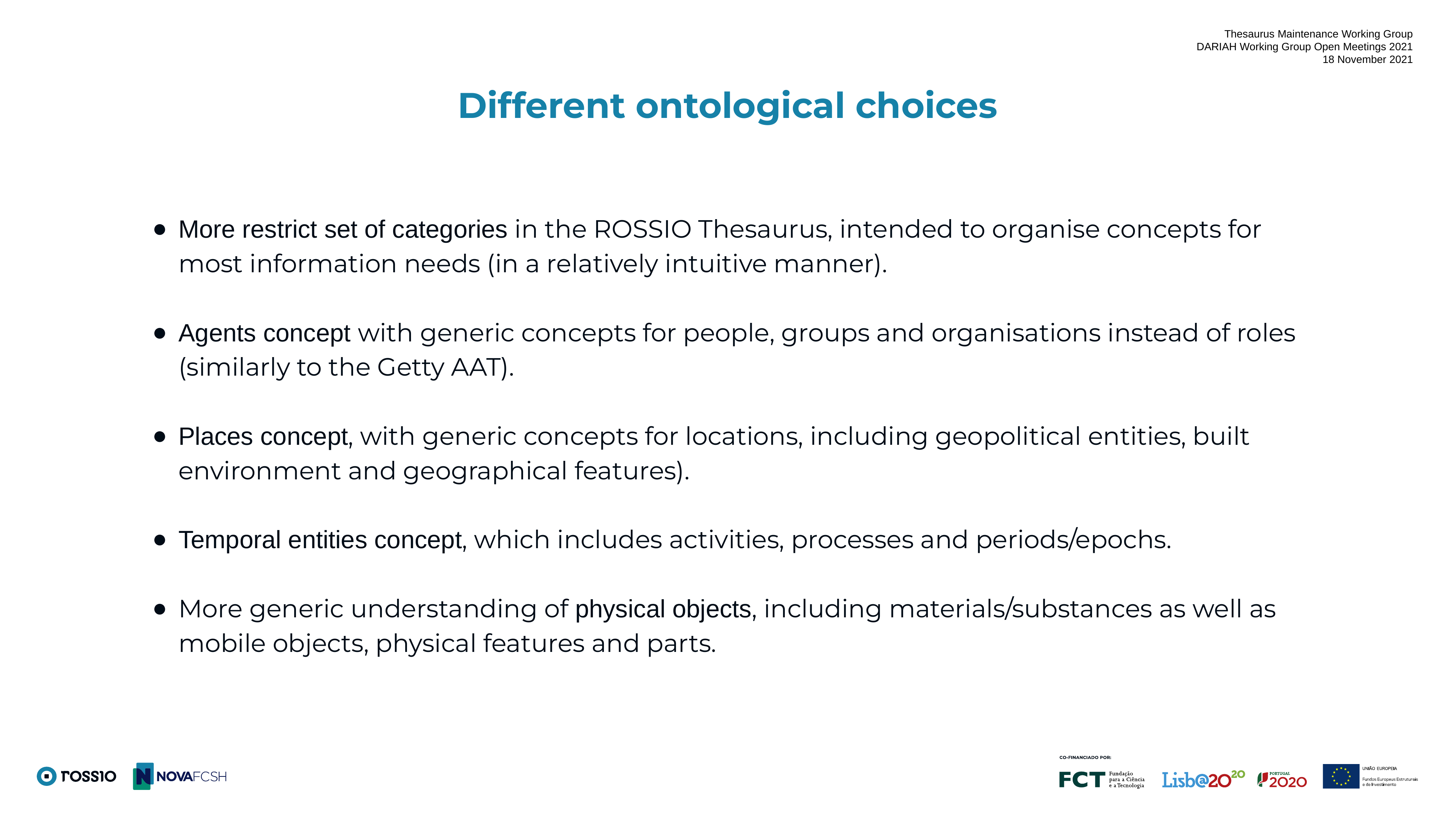

Thesaurus Maintenance Working Group
DARIAH Working Group Open Meetings 2021
18 November 2021

Different ontological choices
More restrict set of categories in the ROSSIO Thesaurus, intended to organise concepts for most information needs (in a relatively intuitive manner).

Agents concept with generic concepts for people, groups and organisations instead of roles (similarly to the Getty AAT).

Places concept, with generic concepts for locations, including geopolitical entities, built environment and geographical features).

Temporal entities concept, which includes activities, processes and periods/epochs.

More generic understanding of physical objects, including materials/substances as well as mobile objects, physical features and parts.